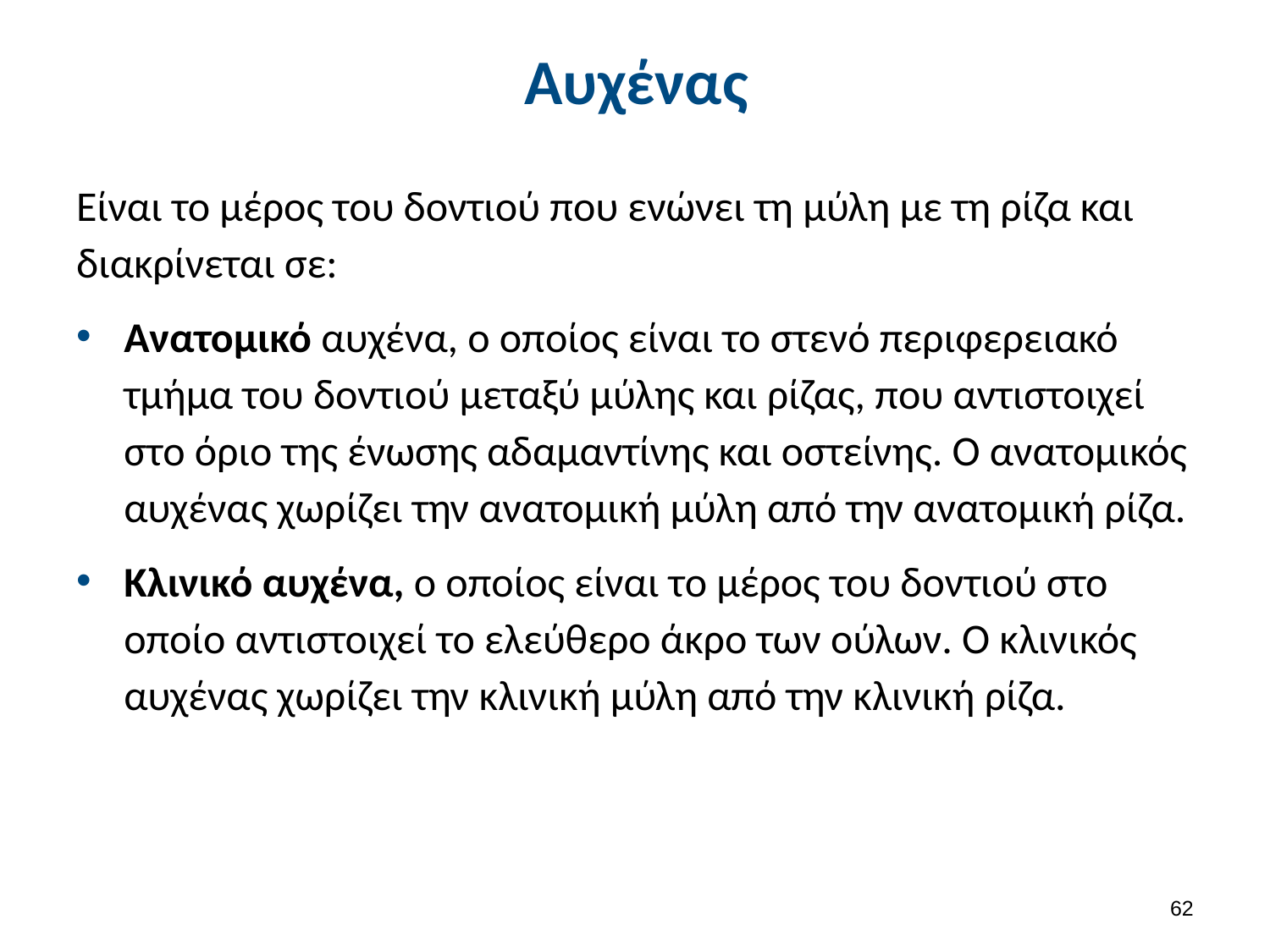

# Αυχένας
Είναι το μέρος του δοντιού που ενώνει τη μύλη με τη ρίζα και διακρίνεται σε:
Ανατομικό αυχένα, ο οποίος είναι το στενό περιφερειακό τμήμα του δοντιού μεταξύ μύλης και ρίζας, που αντιστοιχεί στο όριο της ένωσης αδαμαντίνης και οστείνης. Ο ανατομικός αυχένας χωρίζει την ανατομική μύλη από την ανατομική ρίζα.
Κλινικό αυχένα, ο οποίος είναι το μέρος του δοντιού στο οποίο αντιστοιχεί το ελεύθερο άκρο των ούλων. Ο κλινικός αυχένας χωρίζει την κλινική μύλη από την κλινική ρίζα.

62